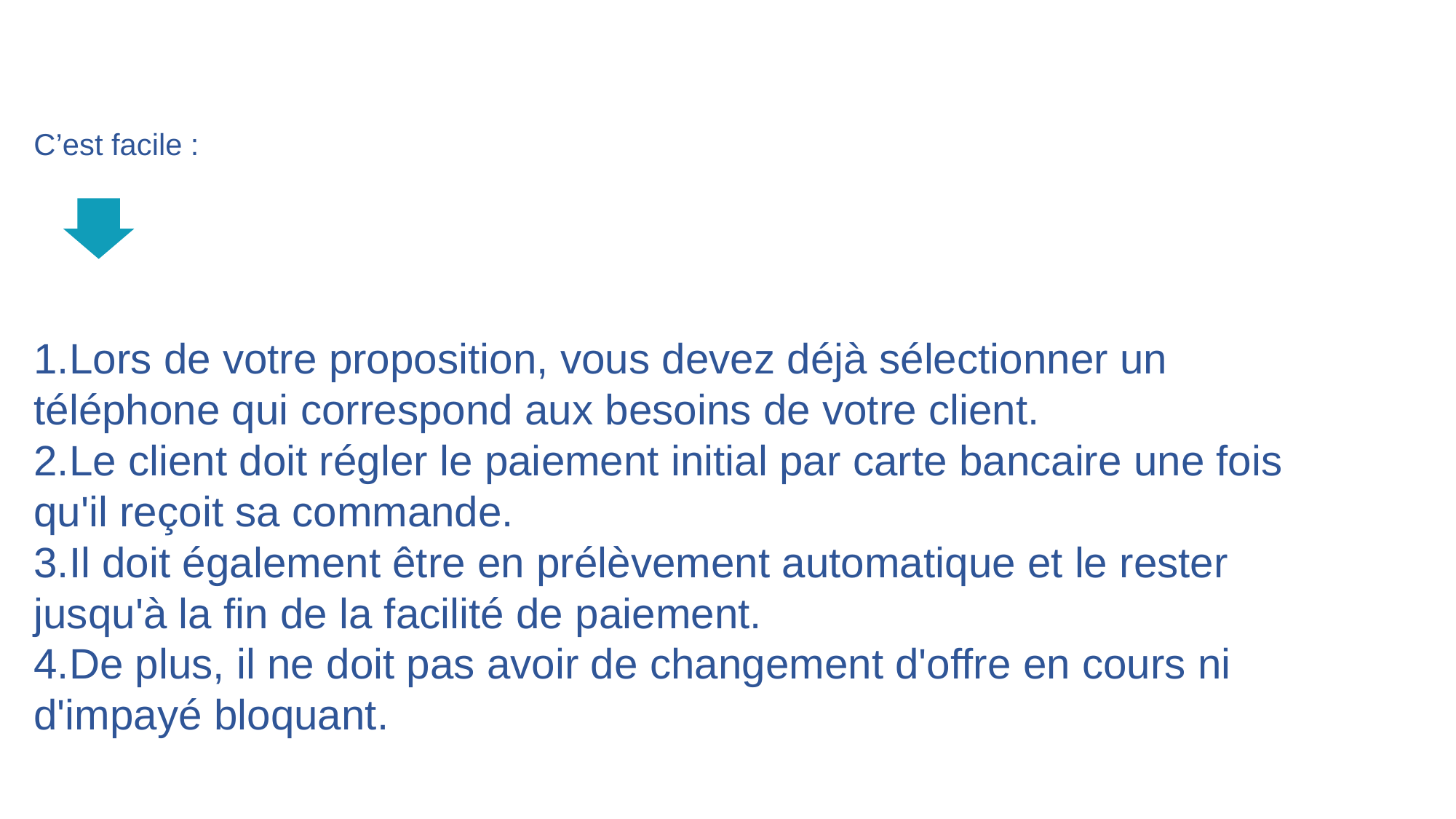

C’est facile :

Lors de votre proposition, vous devez déjà sélectionner un téléphone qui correspond aux besoins de votre client.
Le client doit régler le paiement initial par carte bancaire une fois qu'il reçoit sa commande.
Il doit également être en prélèvement automatique et le rester jusqu'à la fin de la facilité de paiement.
De plus, il ne doit pas avoir de changement d'offre en cours ni d'impayé bloquant.